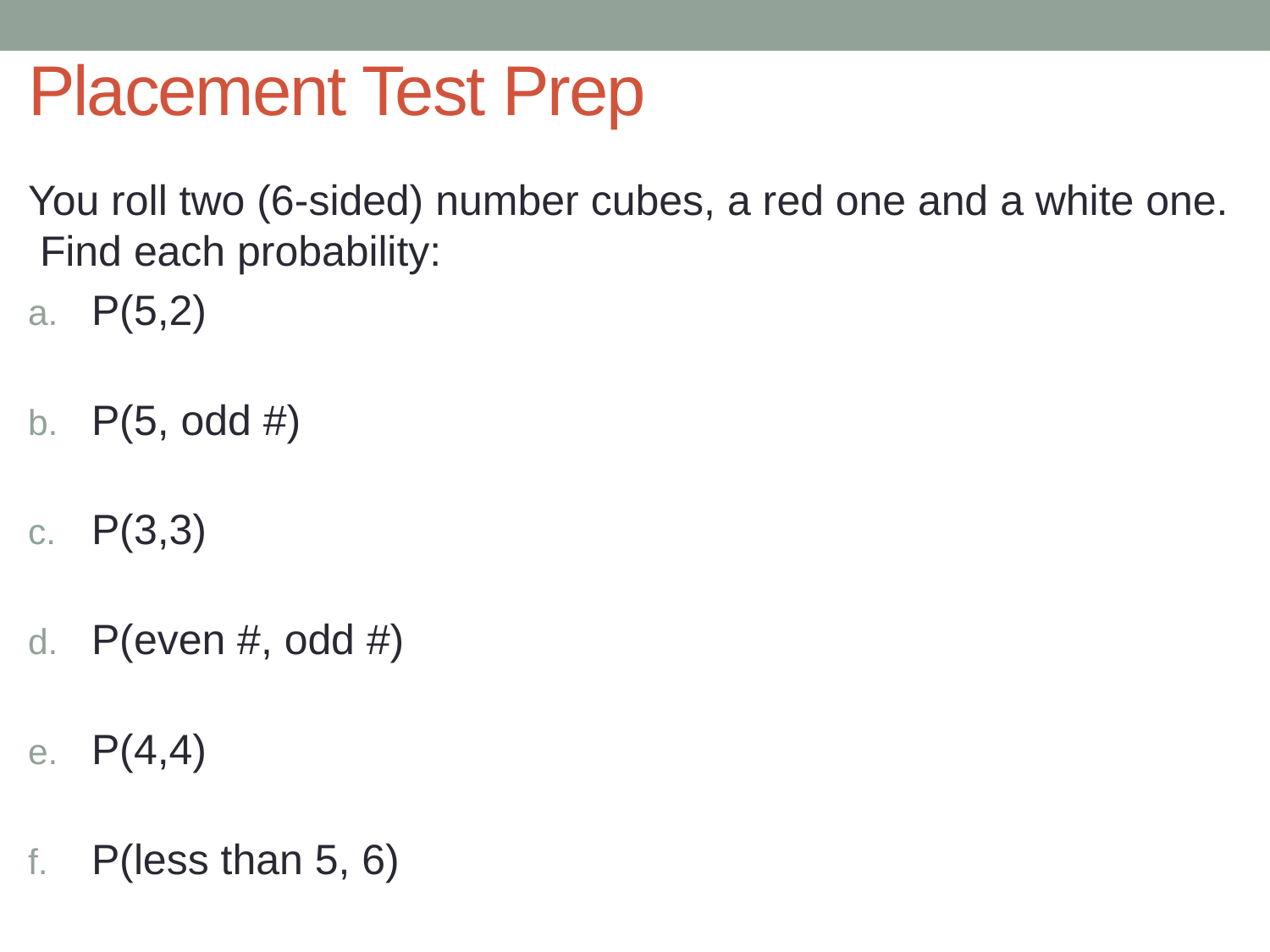

# Placement Test Prep
You roll two (6-sided) number cubes, a red one and a white one.  Find each probability:
P(5,2)
P(5, odd #)
P(3,3)
P(even #, odd #)
P(4,4)
P(less than 5, 6)